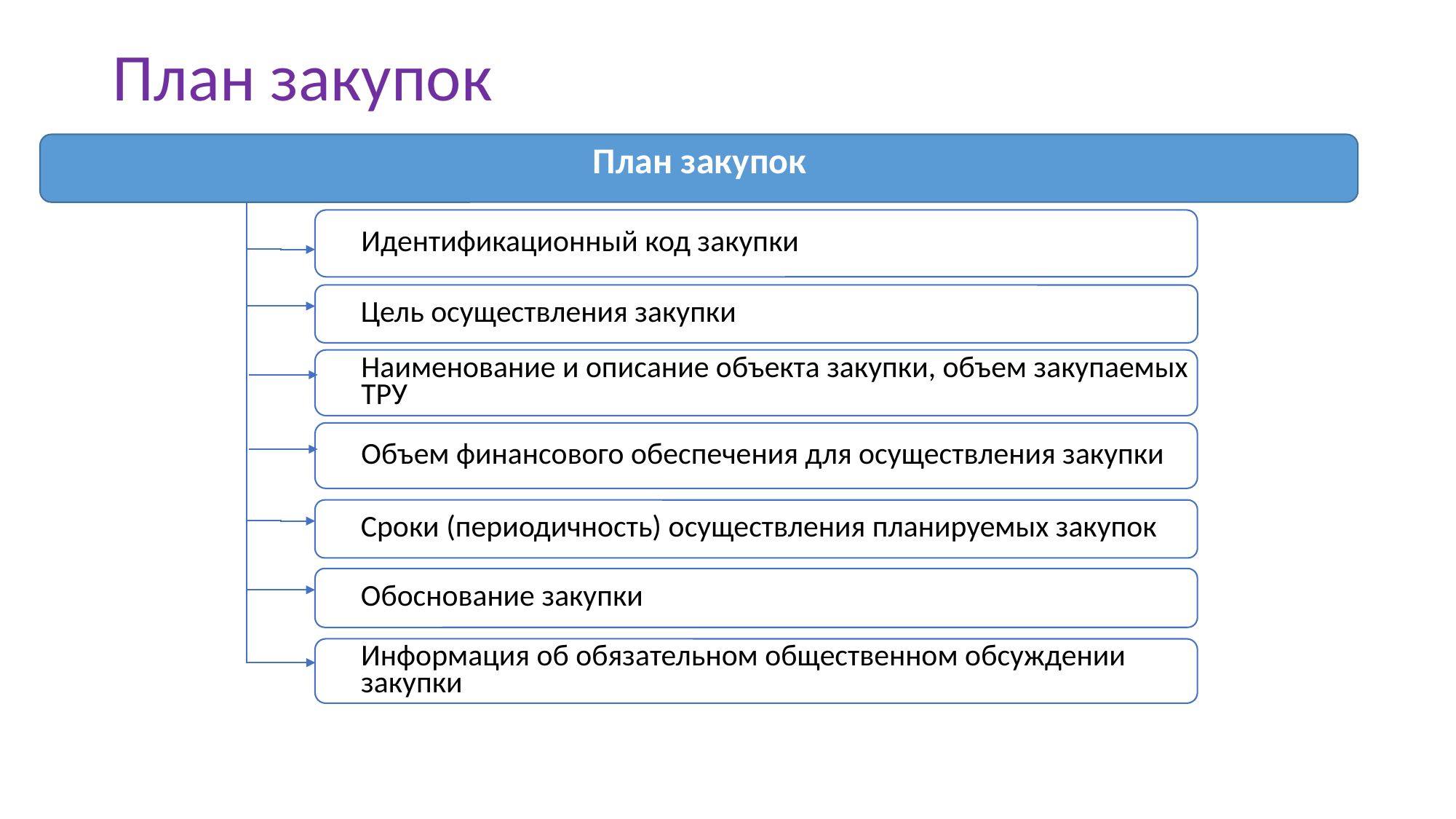

# План закупок
План закупок
Идентификационный код закупки

Цель осуществления закупки

Наименование и описание объекта закупки, объем закупаемых ТРУ

Объем финансового обеспечения для осуществления закупки

Сроки (периодичность) осуществления планируемых закупок

Обоснование закупки

Информация об обязательном общественном обсуждении закупки